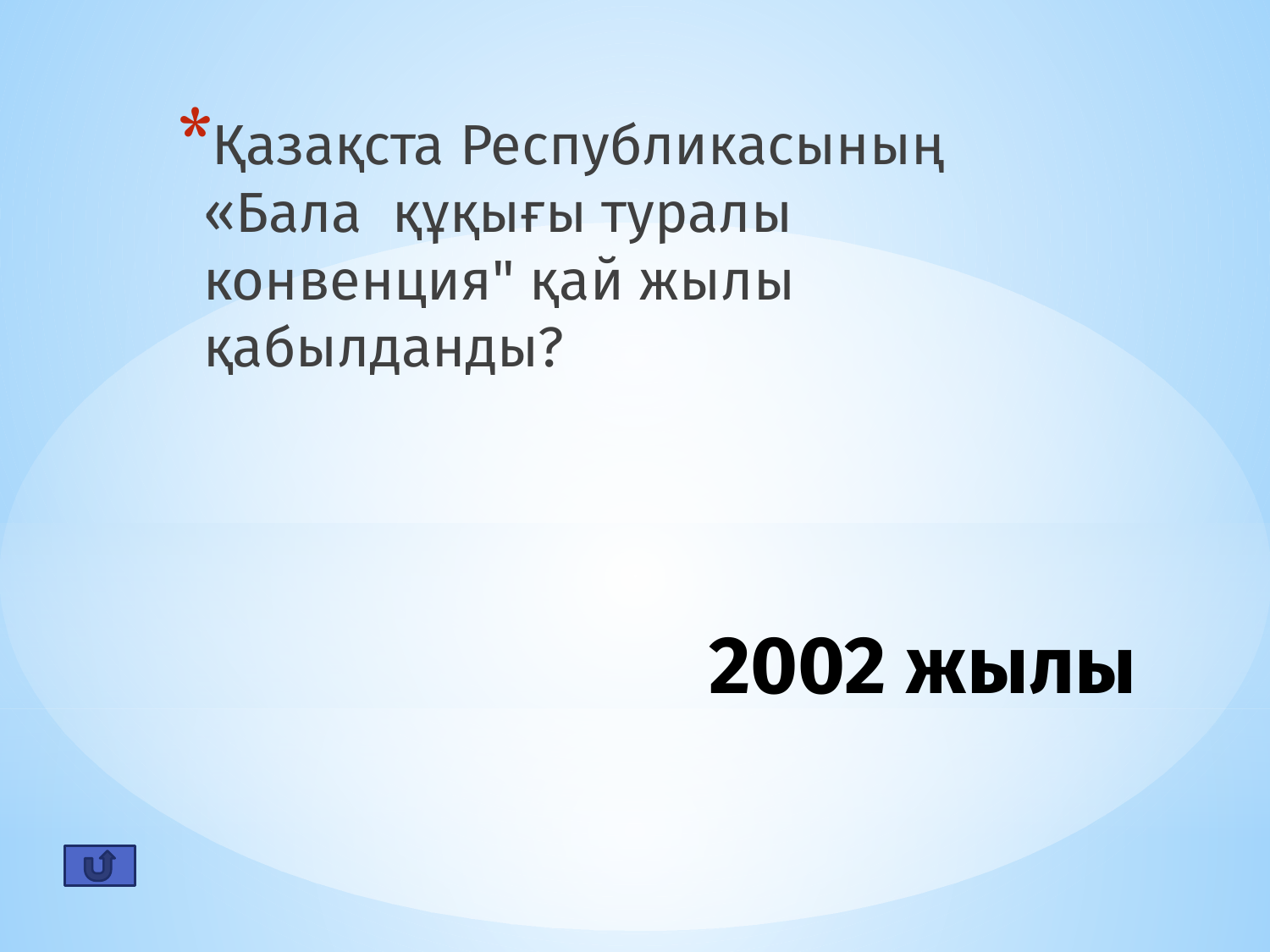

Қазақста Республикасының «Бала  құқығы туралы конвенция" қай жылы қабылданды?

# 2002 жылы